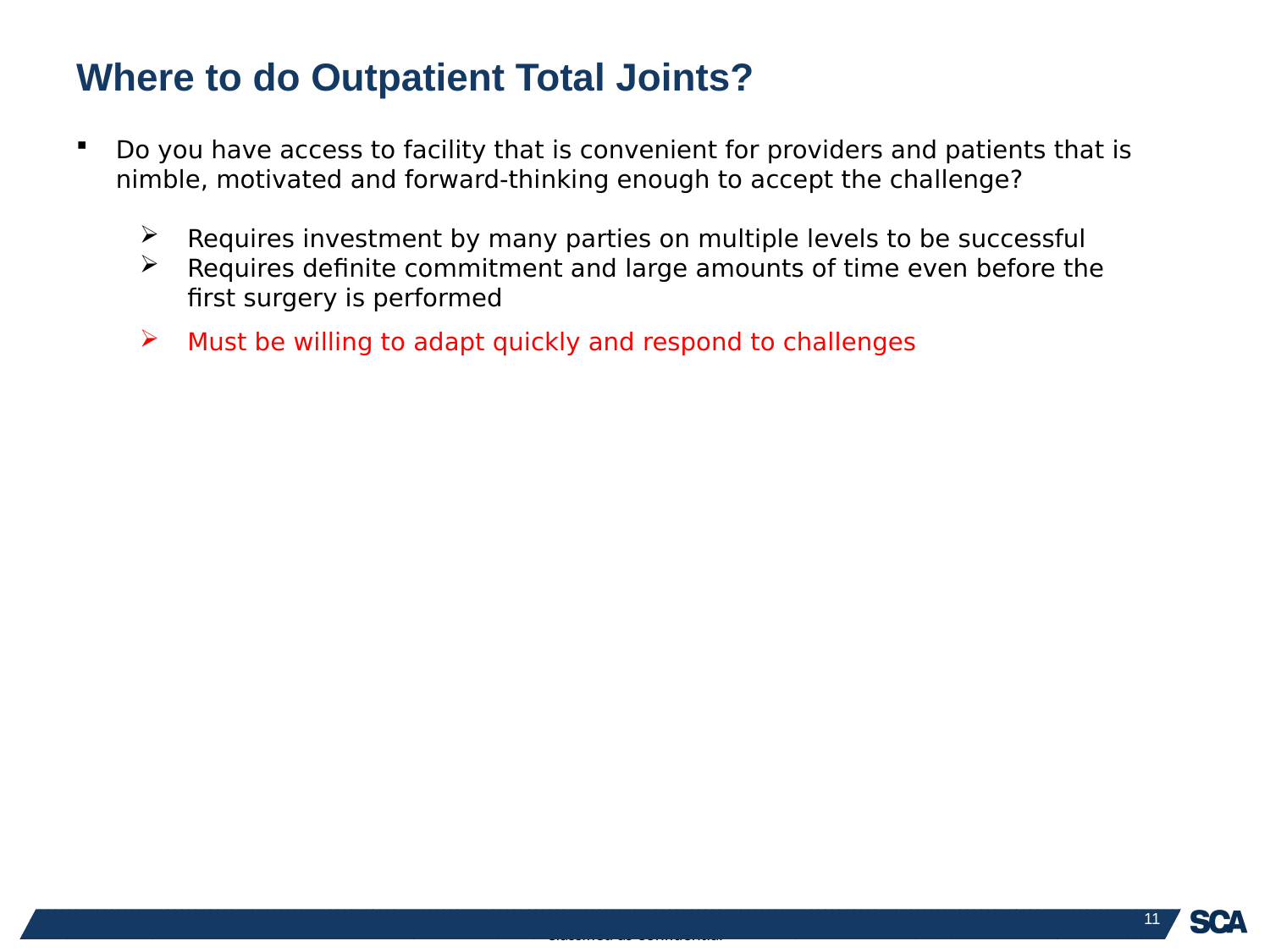

# Where to do Outpatient Total Joints?
Do you have access to facility that is convenient for providers and patients that is nimble, motivated and forward-thinking enough to accept the challenge?

Requires investment by many parties on multiple levels to be successful
Requires definite commitment and large amounts of time even before the first surgery is performed
Must be willing to adapt quickly and respond to challenges